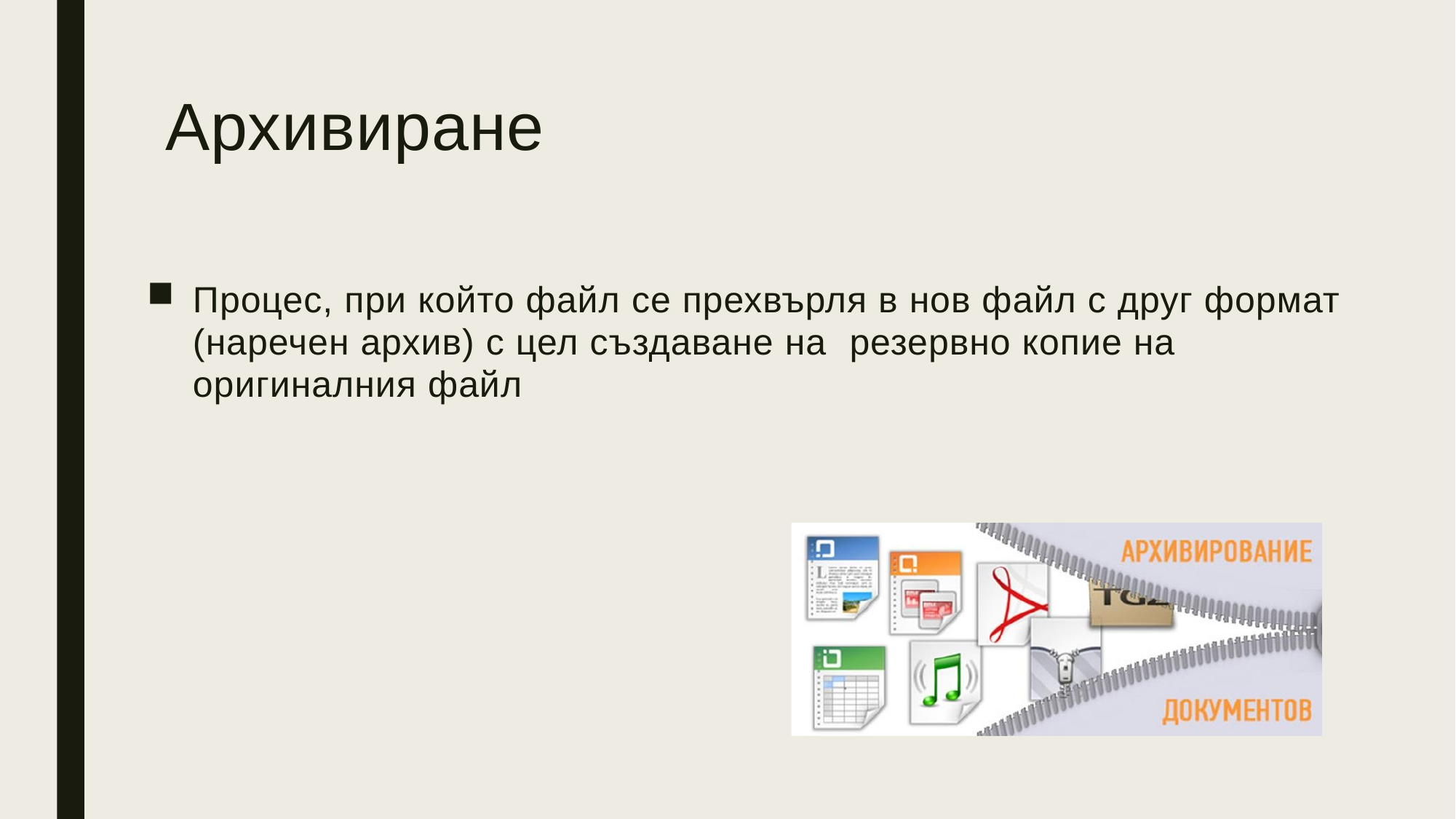

# Архивиране
Процес, при който файл се прехвърля в нов файл с друг формат (наречен архив) с цел създаване на  резервно копие на оригиналния файл